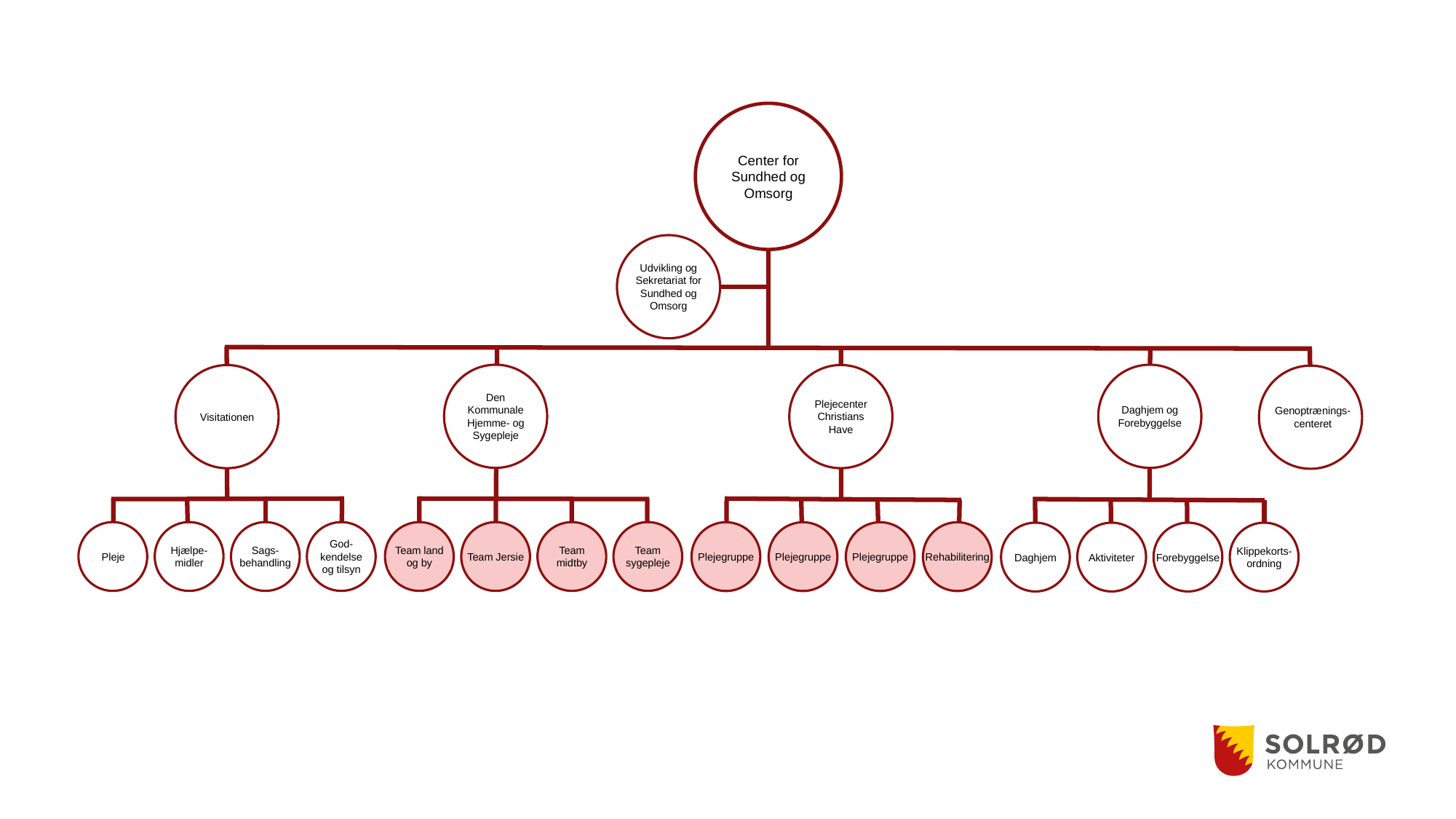

Center for Sundhed og Omsorg

Udvikling og Sekretariat for Sundhed og Omsorg
<
Visitationen

Pleje

Hjælpe-midler

Sags-behandling

God-kendelse og tilsyn
<
Plejecenter Christians Have

Plejegruppe

Plejegruppe

Plejegruppe

Rehabilitering
<
Genoptrænings-centeret
<
Den Kommunale Hjemme- og Sygepleje

Team land og by

Team Jersie

Team midtby

Team sygepleje
<
Daghjem og Forebyggelse

Daghjem

Aktiviteter

Forebyggelse

Klippekorts-ordning